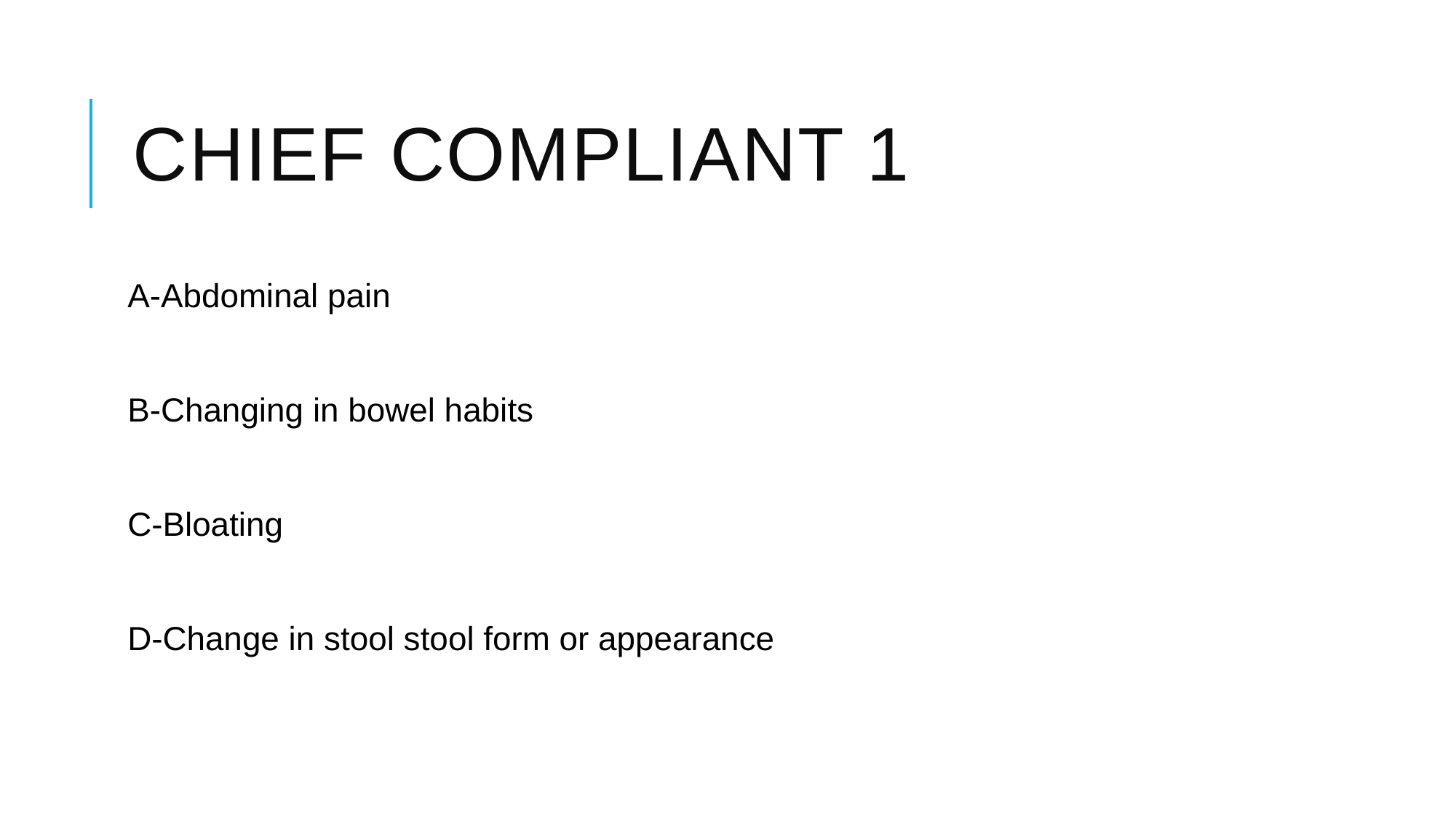

# Chief compliant 1
A-Abdominal pain

B-Changing in bowel habits

C-Bloating

D-Change in stool stool form or appearance